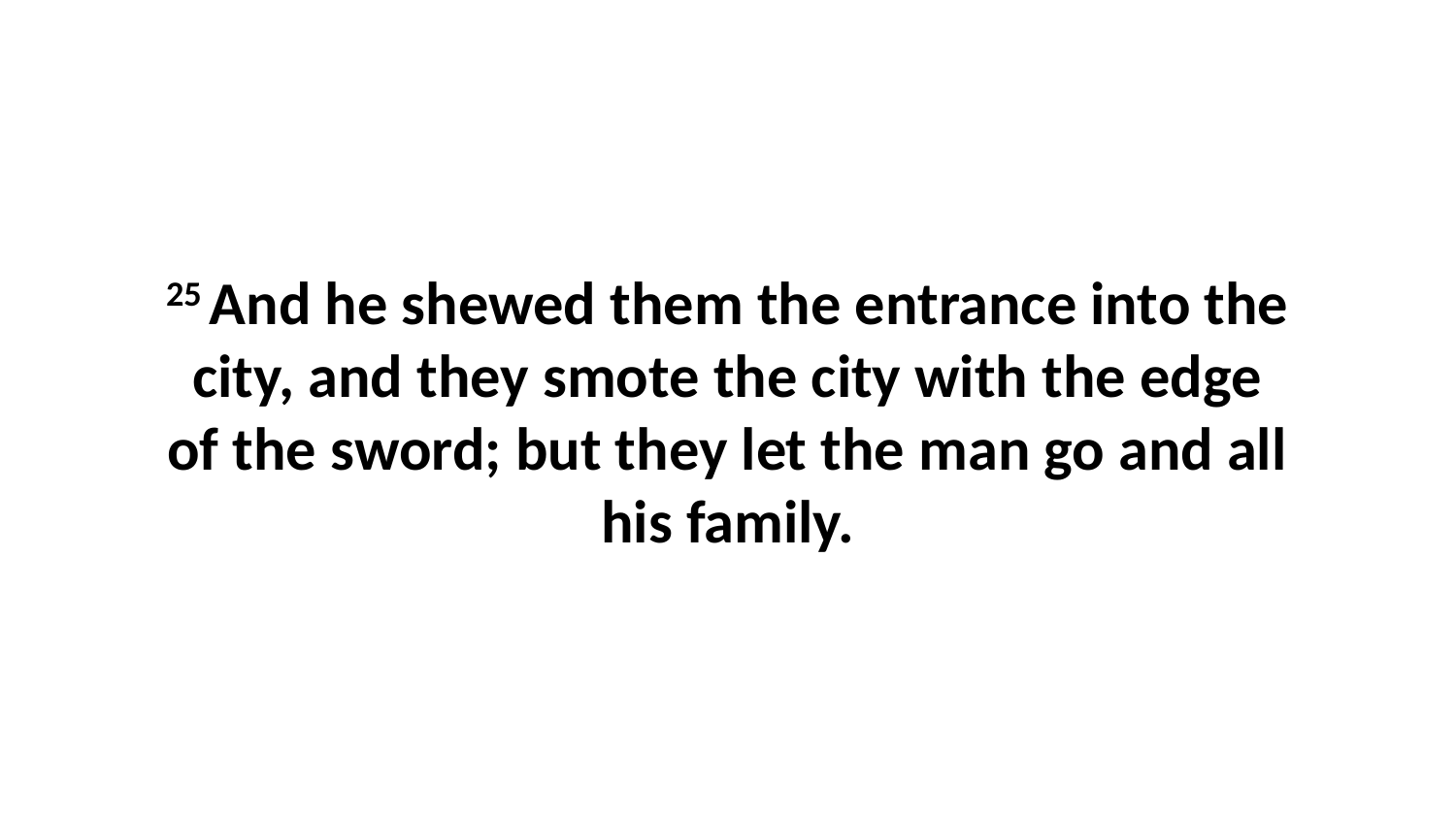

25 And he shewed them the entrance into the city, and they smote the city with the edge of the sword; but they let the man go and all his family.